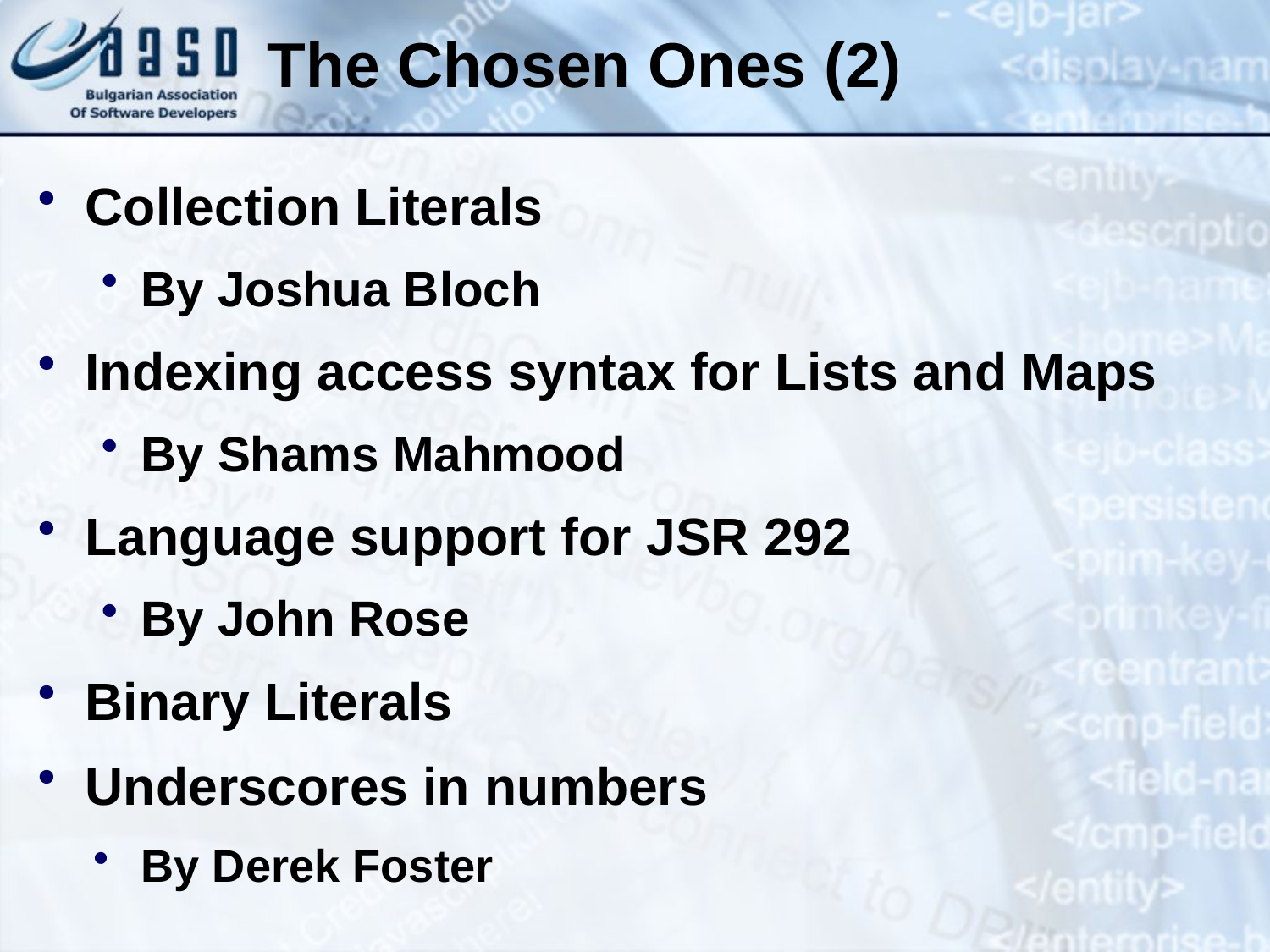

The Chosen Ones (2)
Collection Literals
By Joshua Bloch
Indexing access syntax for Lists and Maps
By Shams Mahmood
Language support for JSR 292
By John Rose
Binary Literals
Underscores in numbers
By Derek Foster